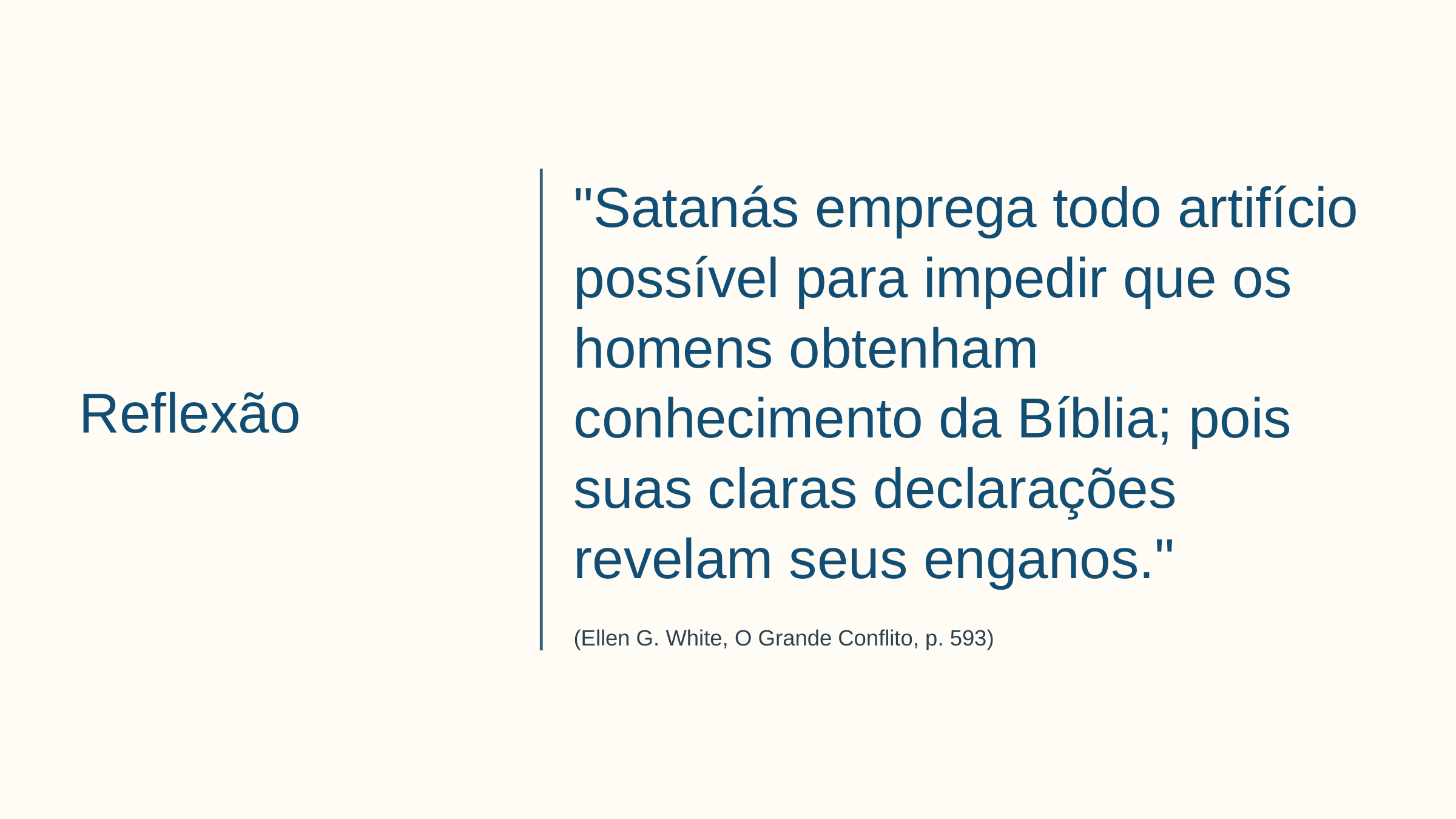

"Satanás emprega todo artifício possível para impedir que os homens obtenham conhecimento da Bíblia; pois suas claras declarações revelam seus enganos."
Reflexão
(Ellen G. White, O Grande Conflito, p. 593)